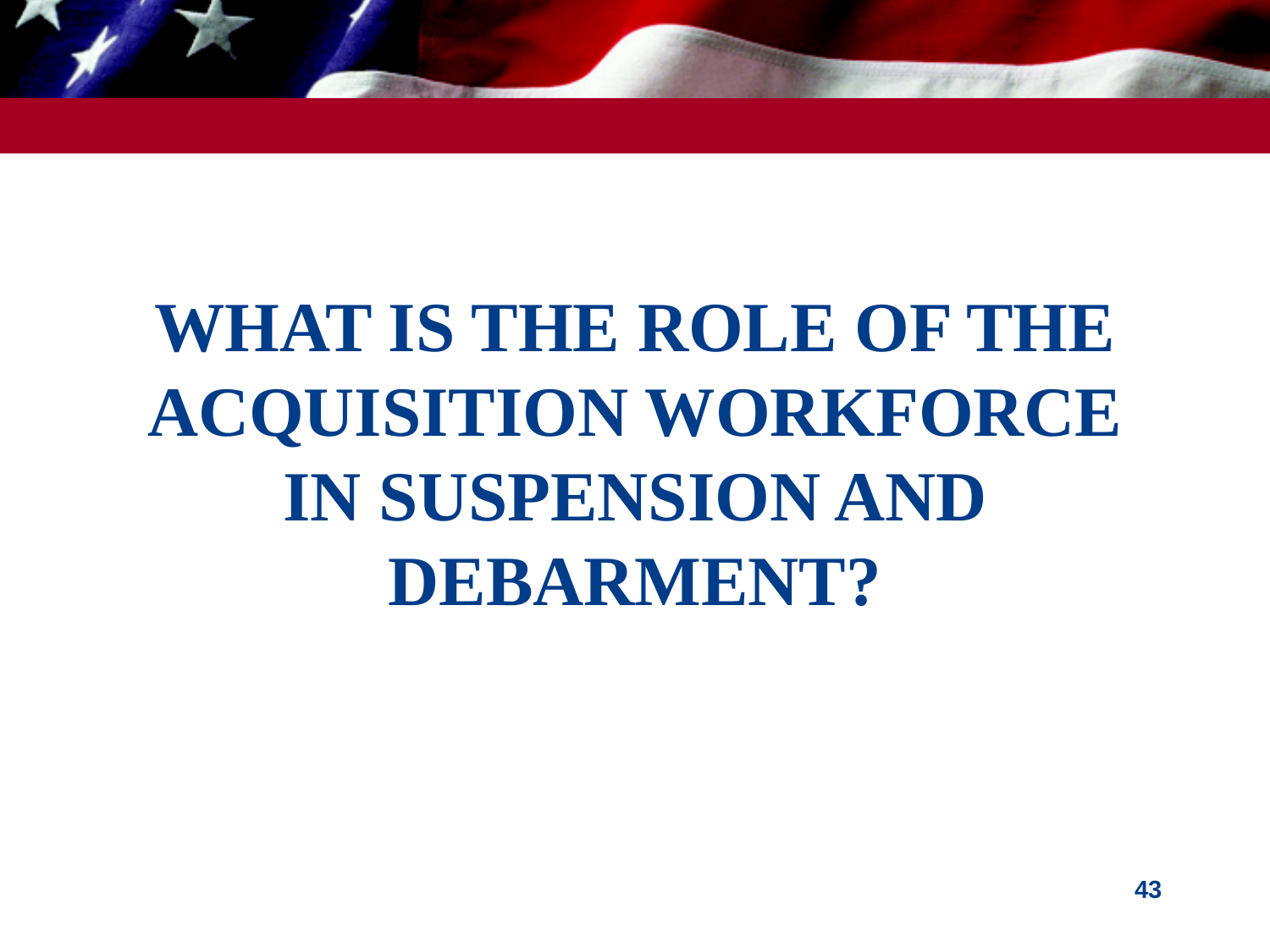

# What is The Role of the Acquisition Workforce in Suspension and Debarment?
43